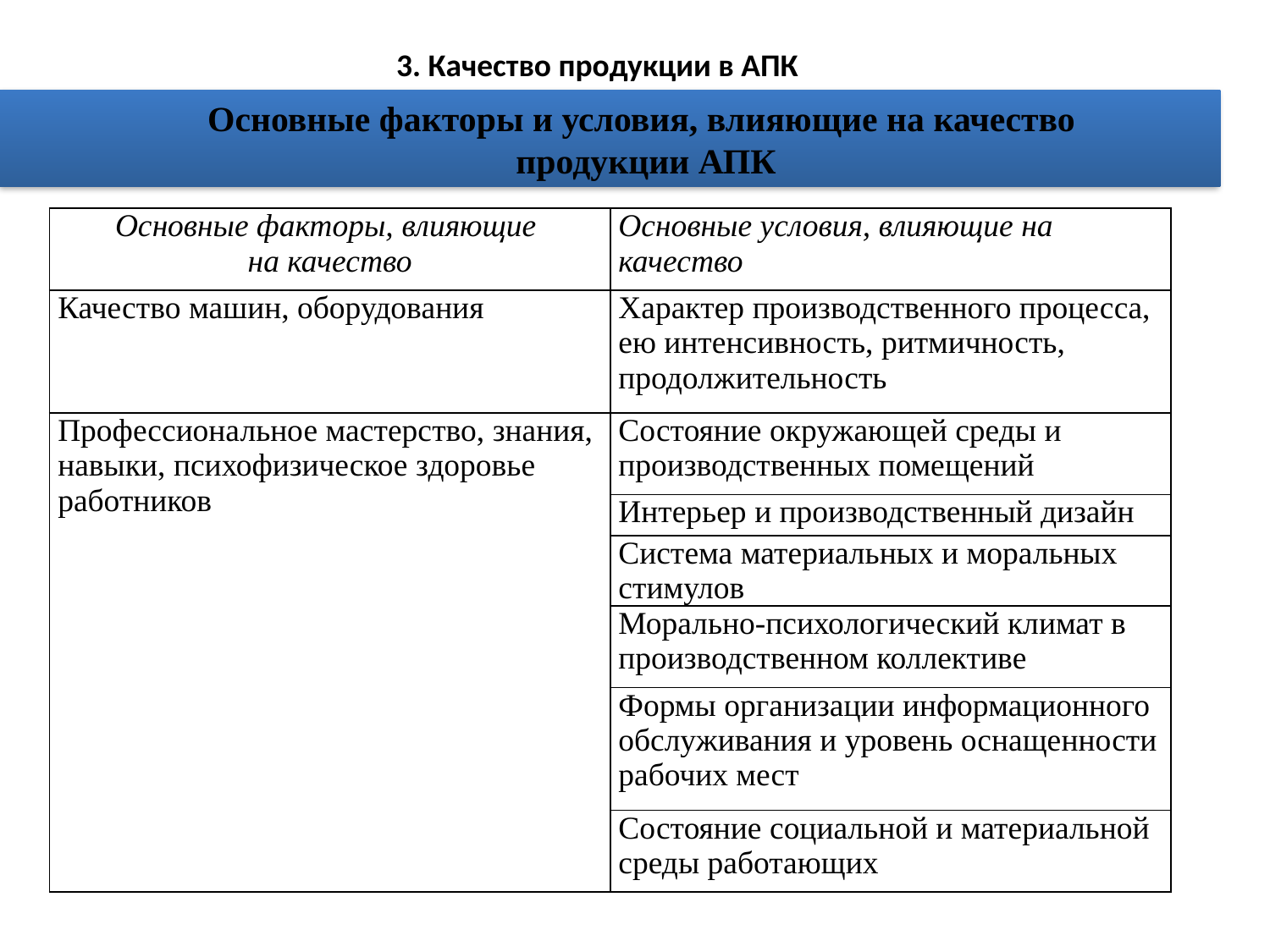

# 3. Качество продукции в АПК
Основные факторы и условия, влияющие на качество
 продукции АПК
| Основные факторы, влияющие на качество | Основные условия, влияющие на качество |
| --- | --- |
| Качество машин, оборудования | Характер производственного процесса, ею интенсивность, ритмичность, продолжительность |
| Профессиональное мастерство, знания, навыки, психофизическое здоровье работников | Состояние окружающей среды и производственных помещений |
|  | Интерьер и производственный дизайн |
|  | Система материальных и моральных стимулов |
|  | Морально-психологический климат в производственном коллективе |
|  | Формы организации информационного обслуживания и уровень оснащенности рабочих мест |
|  | Состояние социальной и материальной среды работающих |